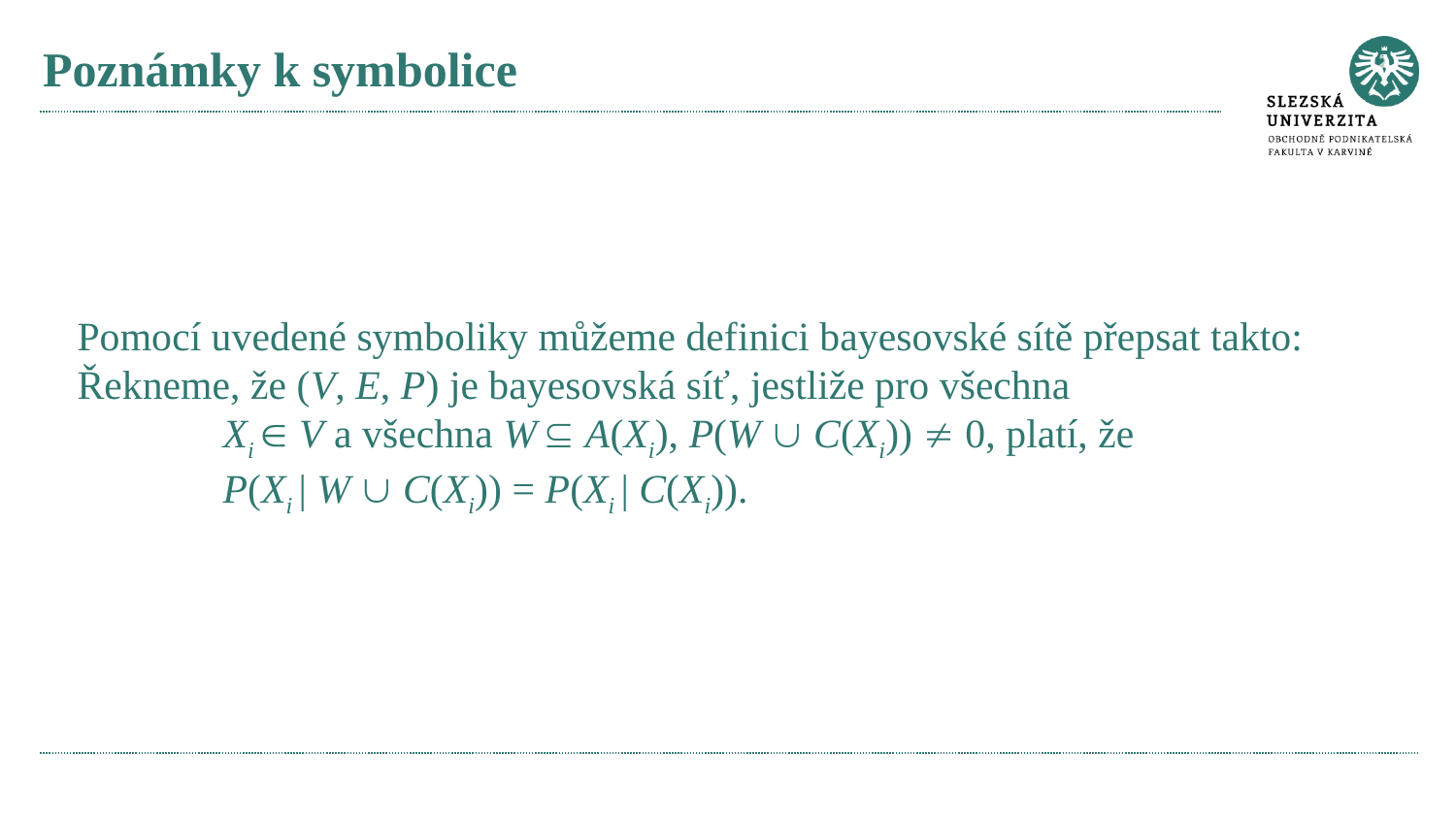

# Poznámky k symbolice
Pomocí uvedené symboliky můžeme definici bayesovské sítě přepsat takto: Řekneme, že (V, E, P) je bayesovská síť, jestliže pro všechna
	Xi ∈ V a všechna W ⊆ A(Xi), P(W ∪ C(Xi)) ≠ 0, platí, že
	P(Xi | W ∪ C(Xi)) = P(Xi | C(Xi)).